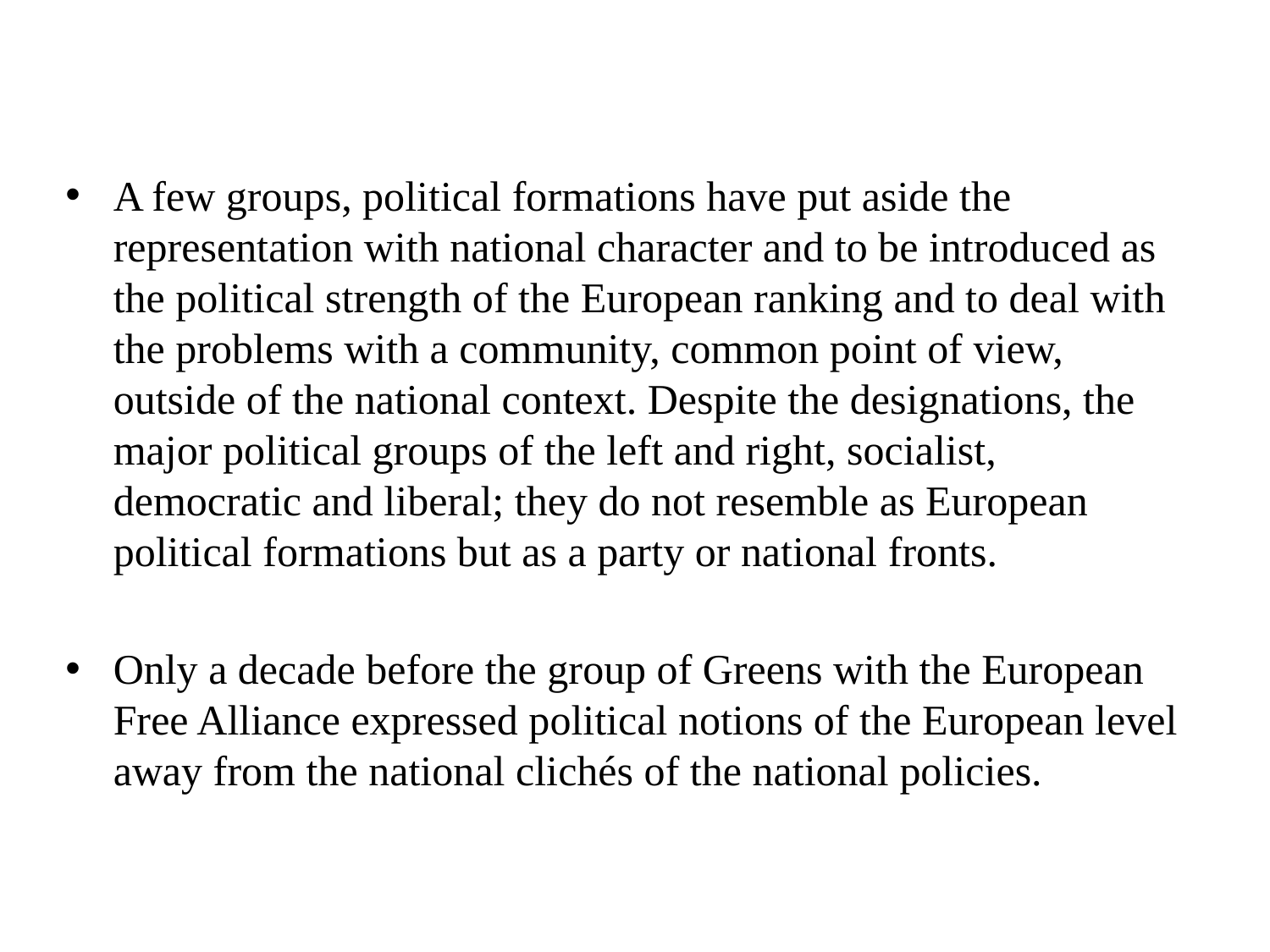

A few groups, political formations have put aside the representation with national character and to be introduced as the political strength of the European ranking and to deal with the problems with a community, common point of view, outside of the national context. Despite the designations, the major political groups of the left and right, socialist, democratic and liberal; they do not resemble as European political formations but as a party or national fronts.

Only a decade before the group of Greens with the European Free Alliance expressed political notions of the European level away from the national clichés of the national policies.